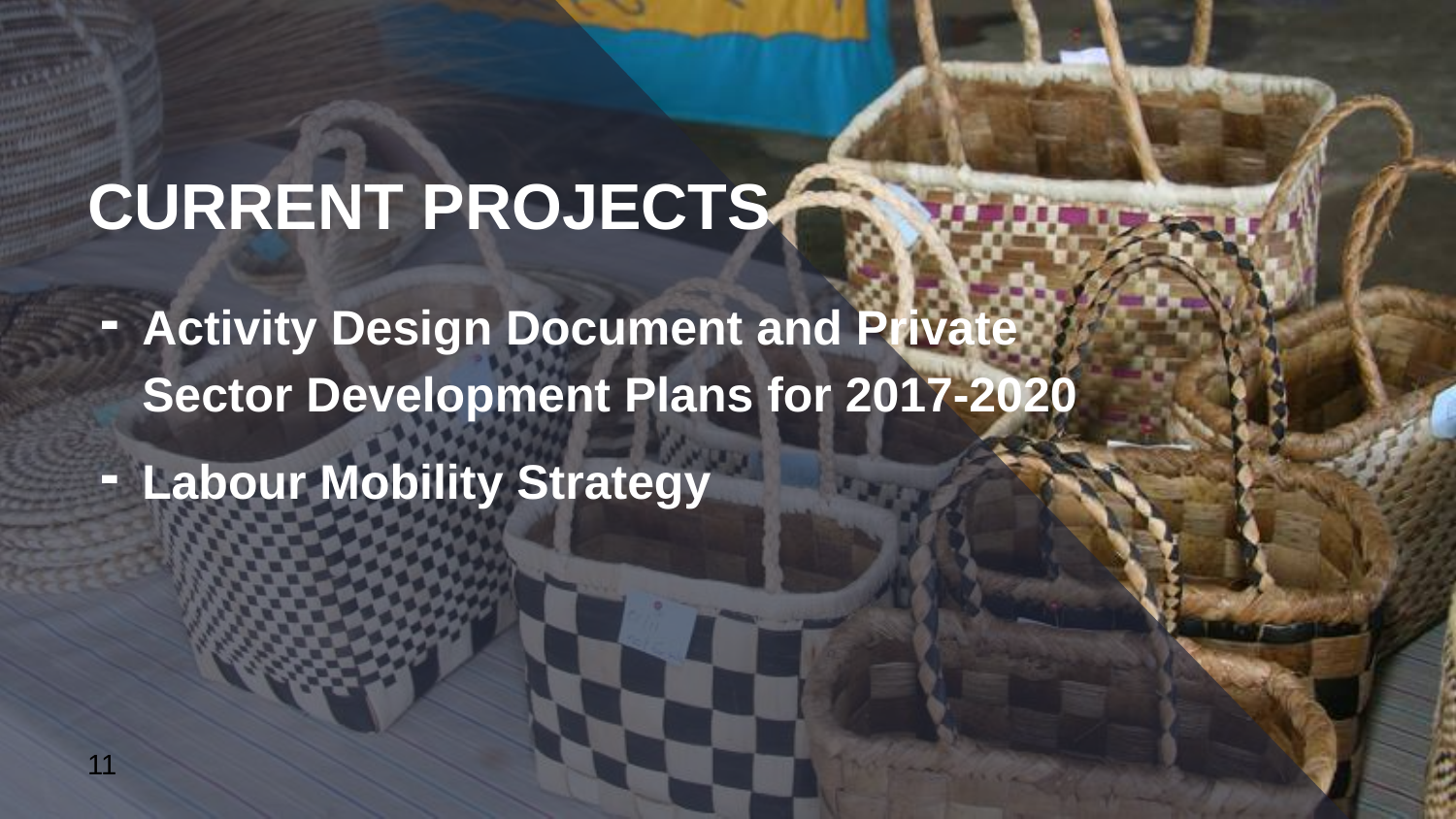

# CURRENT PROJECTS
Activity Design Document and Private Sector Development Plans for 2017-2020
Labour Mobility Strategy

11